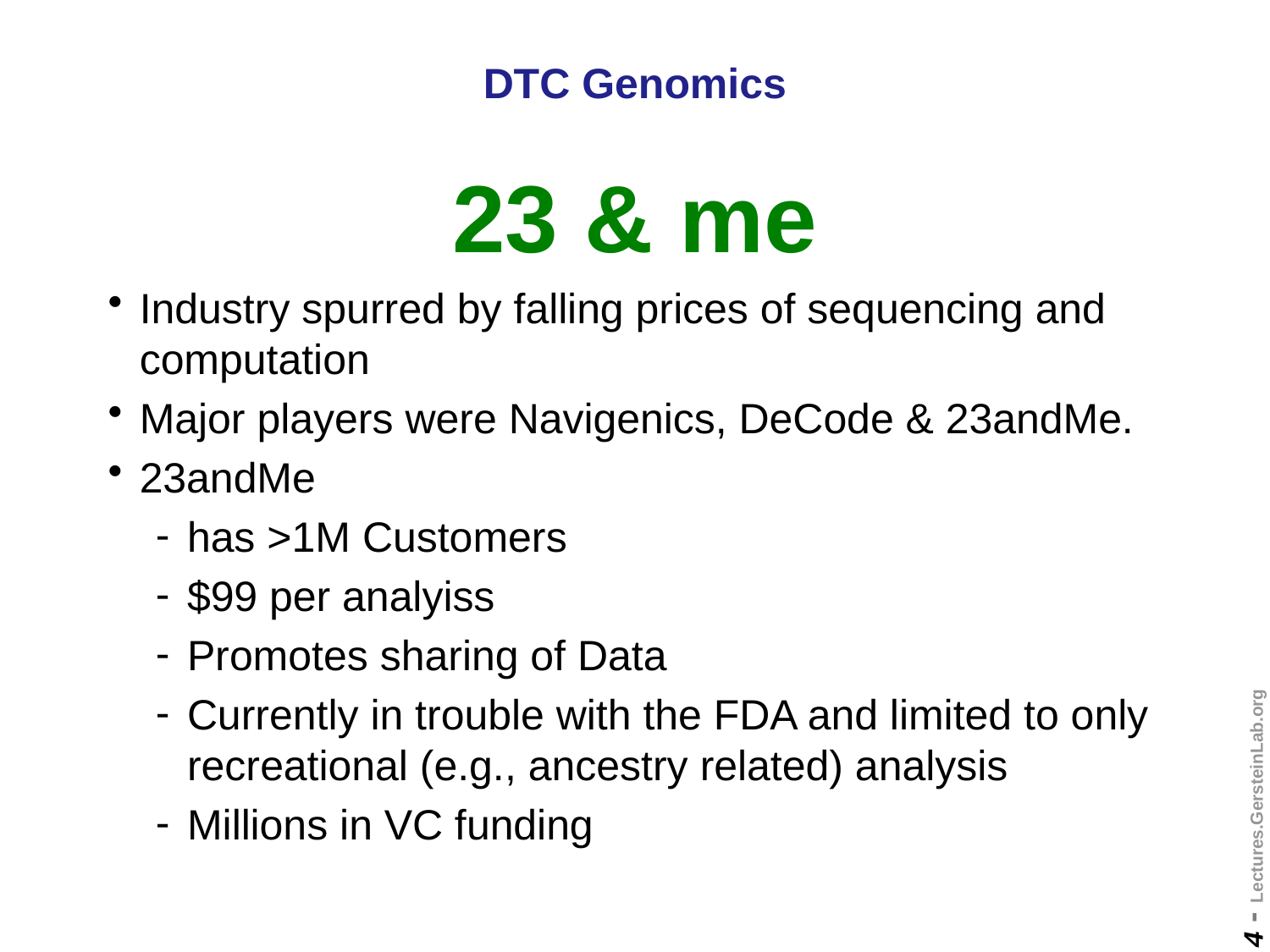

# DTC Genomics 23 & me
Industry spurred by falling prices of sequencing and computation
Major players were Navigenics, DeCode & 23andMe.
23andMe
has >1M Customers
$99 per analyiss
Promotes sharing of Data
Currently in trouble with the FDA and limited to only recreational (e.g., ancestry related) analysis
Millions in VC funding